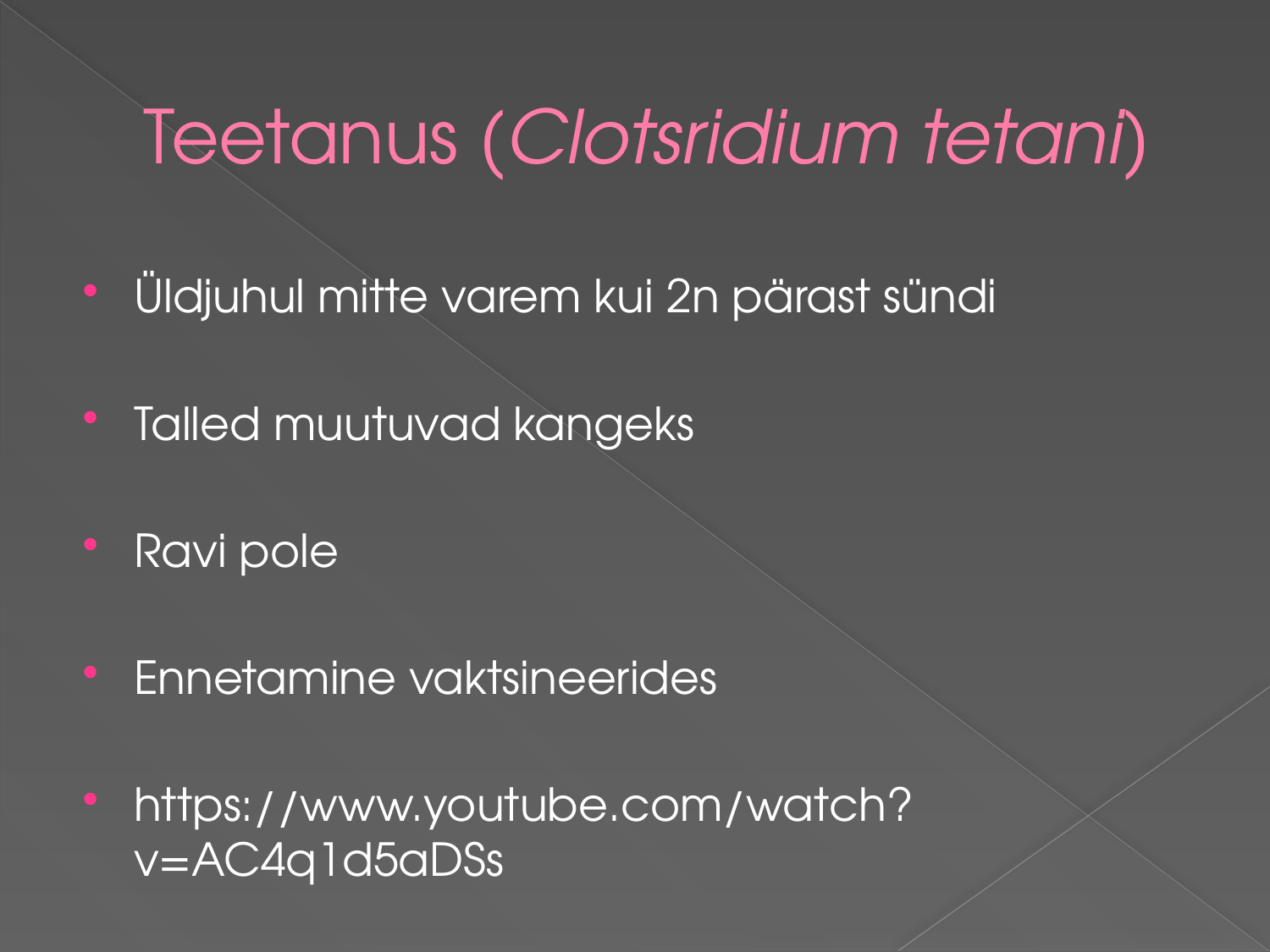

# Teetanus (Clotsridium tetani)
Üldjuhul mitte varem kui 2n pärast sündi

Talled muutuvad kangeks

Ravi pole

Ennetamine vaktsineerides

https://www.youtube.com/watch?v=AC4q1d5aDSs